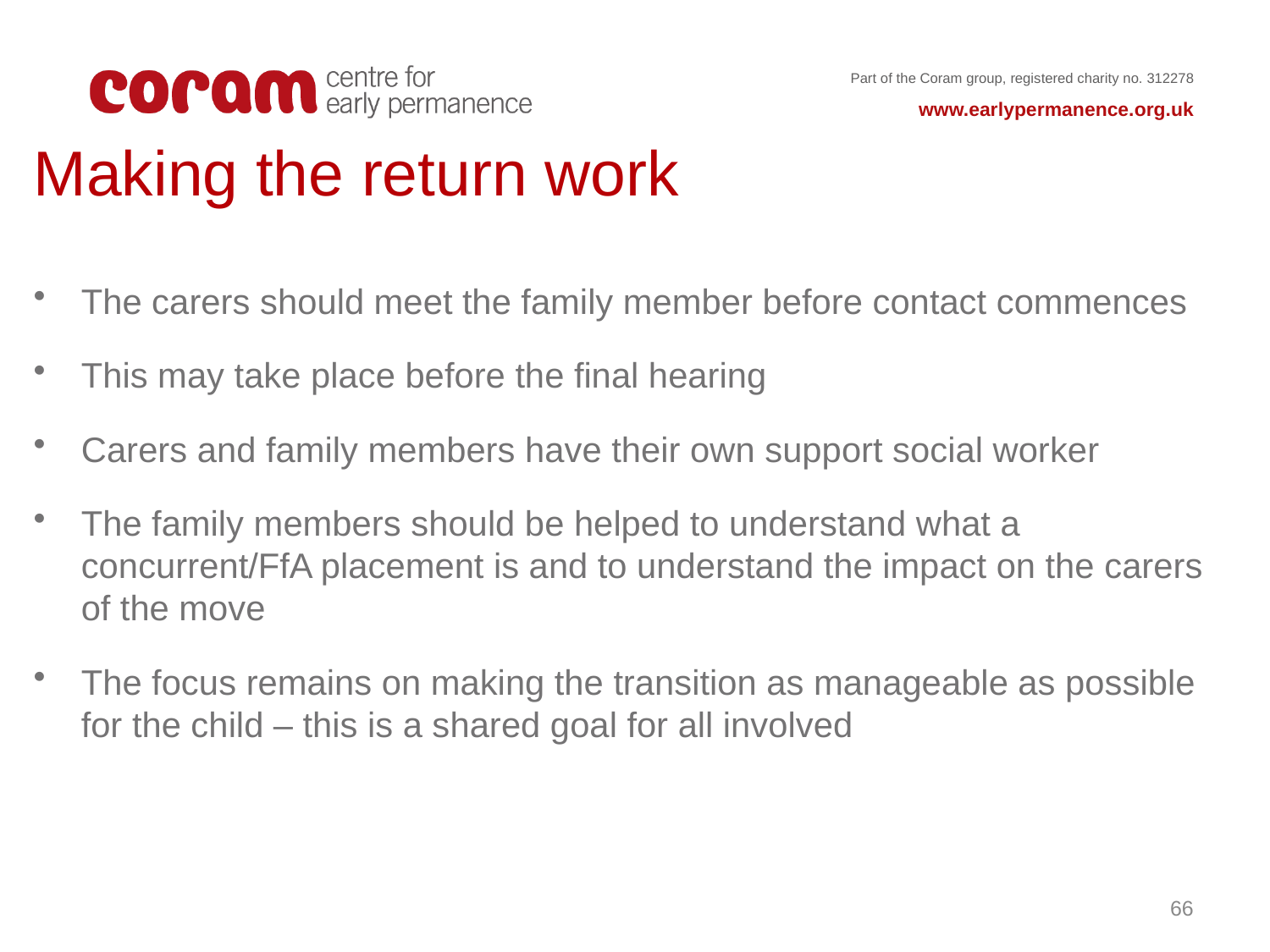

Making the return work

The carers should meet the family member before contact commences

This may take place before the final hearing

Carers and family members have their own support social worker

The family members should be helped to understand what a concurrent/FfA placement is and to understand the impact on the carers of the move

The focus remains on making the transition as manageable as possible for the child – this is a shared goal for all involved
66